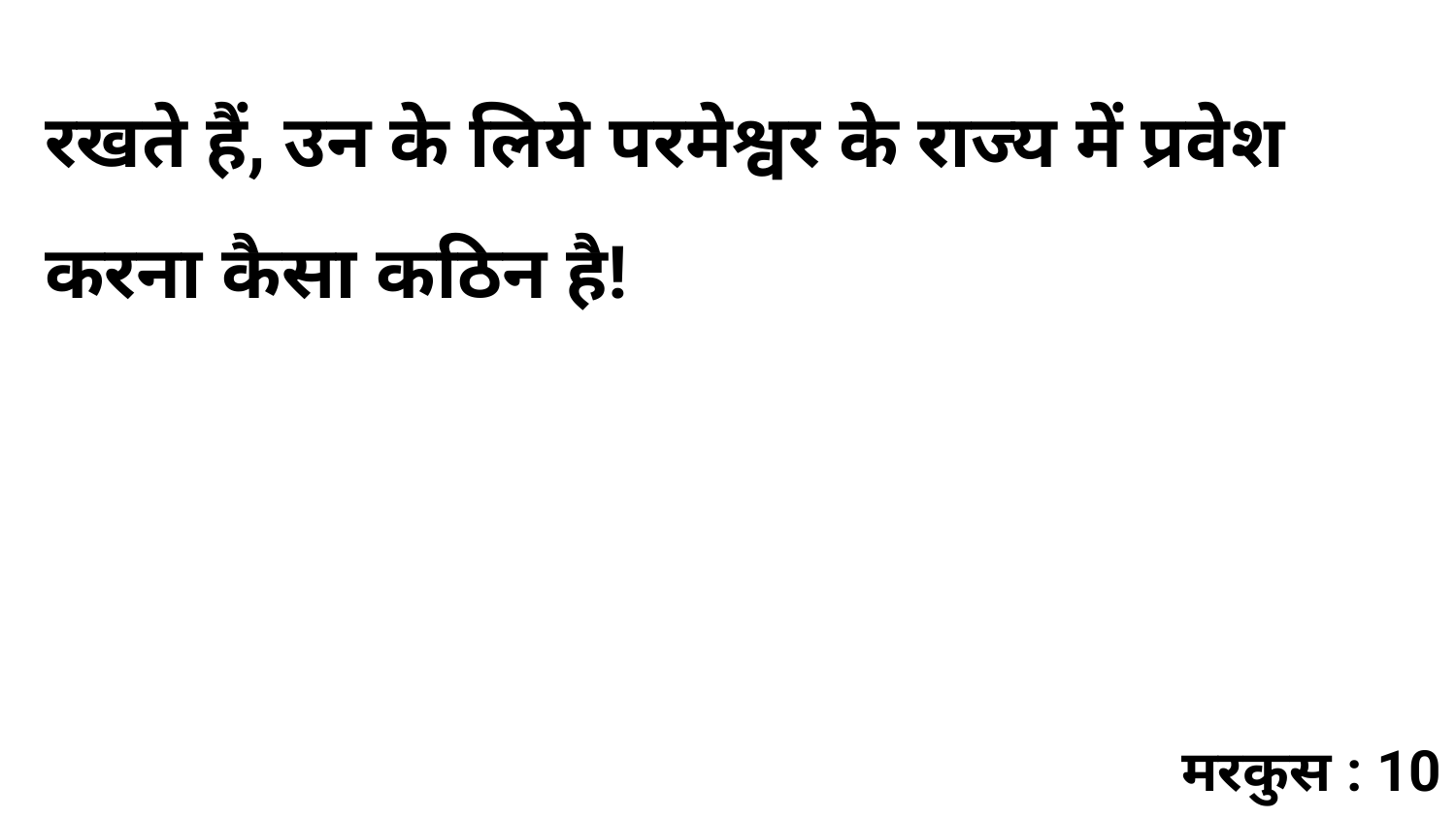

रखते हैं, उन के लिये परमेश्वर के राज्य में प्रवेश करना कैसा कठिन है!
मरकुस : 10